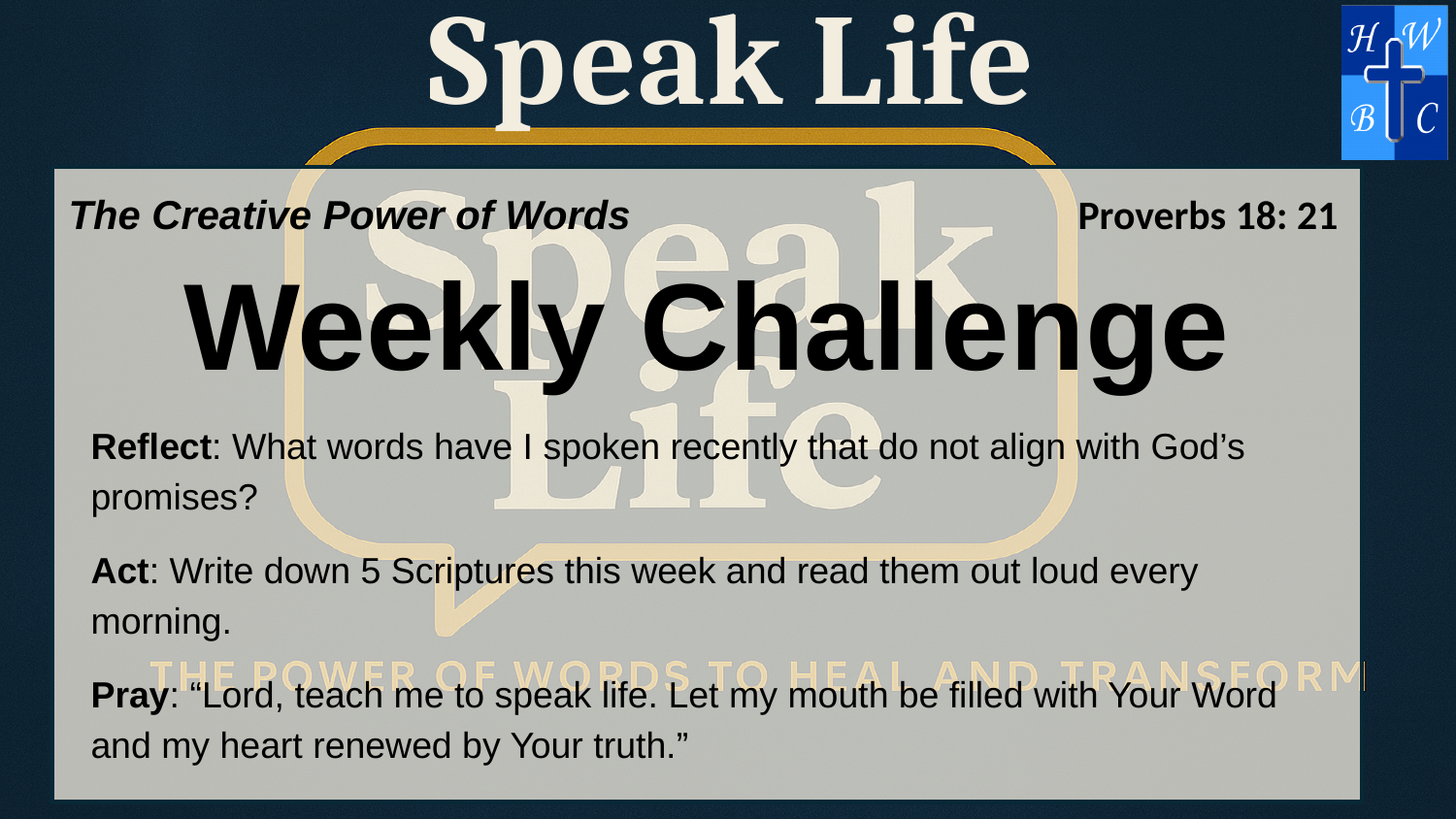

Speak Life

The Creative Power of Words
Proverbs 18: 21
Weekly Challenge
Reflect: What words have I spoken recently that do not align with God’s promises?
Act: Write down 5 Scriptures this week and read them out loud every morning.
Pray: “Lord, teach me to speak life. Let my mouth be filled with Your Word and my heart renewed by Your truth.”